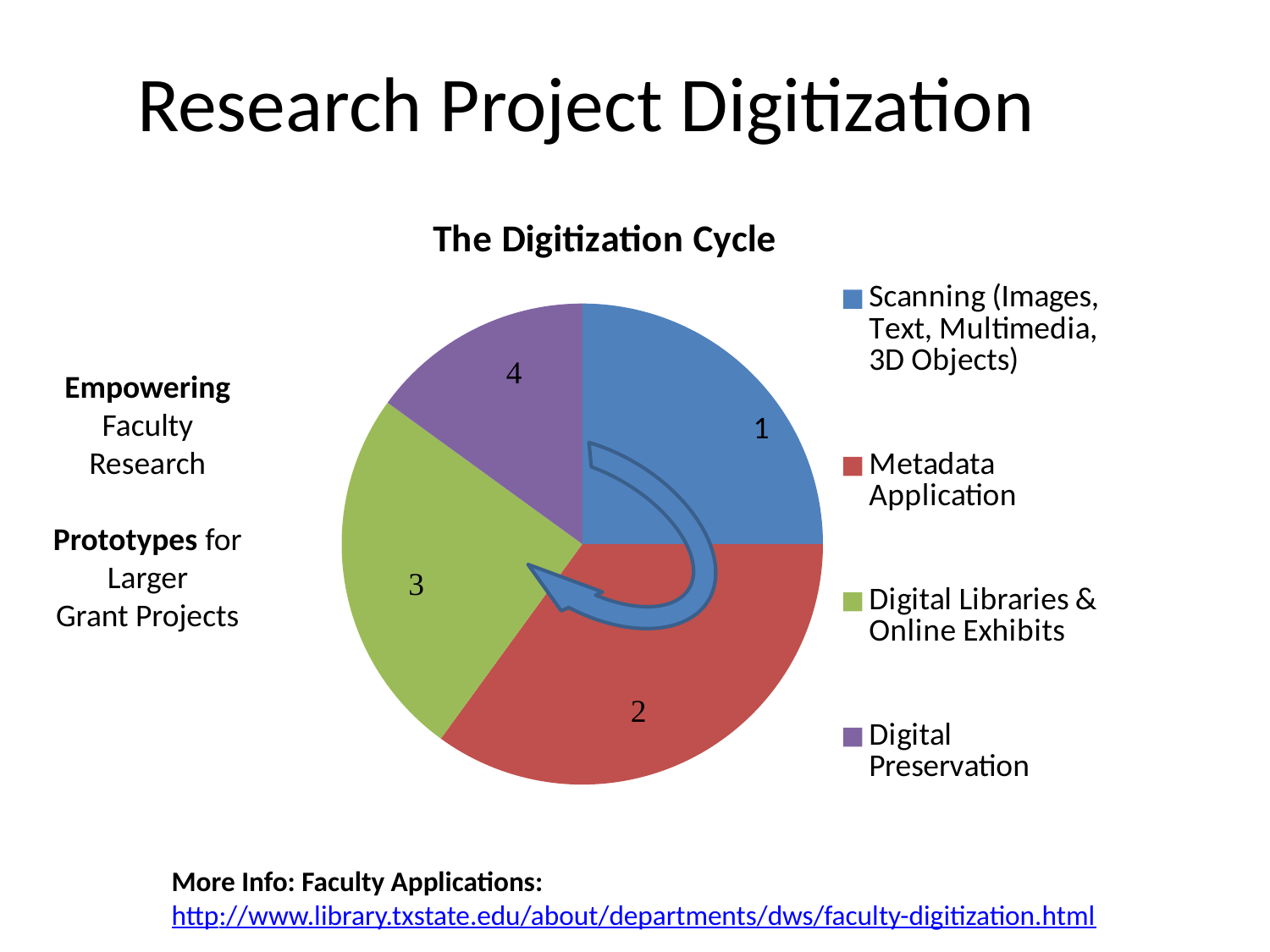

# Research Project Digitization

### Chart: The Digitization Cycle

| Category | Digitization Activities |
|---|---|
| Scanning (Images, Text, Multimedia, 3D Objects) | 0.25 |
| Metadata Application | 0.35 |
| Digital Libraries & Online Exhibits | 0.25 |
| Digital Preservation | 0.15 |
Empowering Faculty
Research

Prototypes for Larger
Grant Projects
1
More Info: Faculty Applications:
http://www.library.txstate.edu/about/departments/dws/faculty-digitization.html